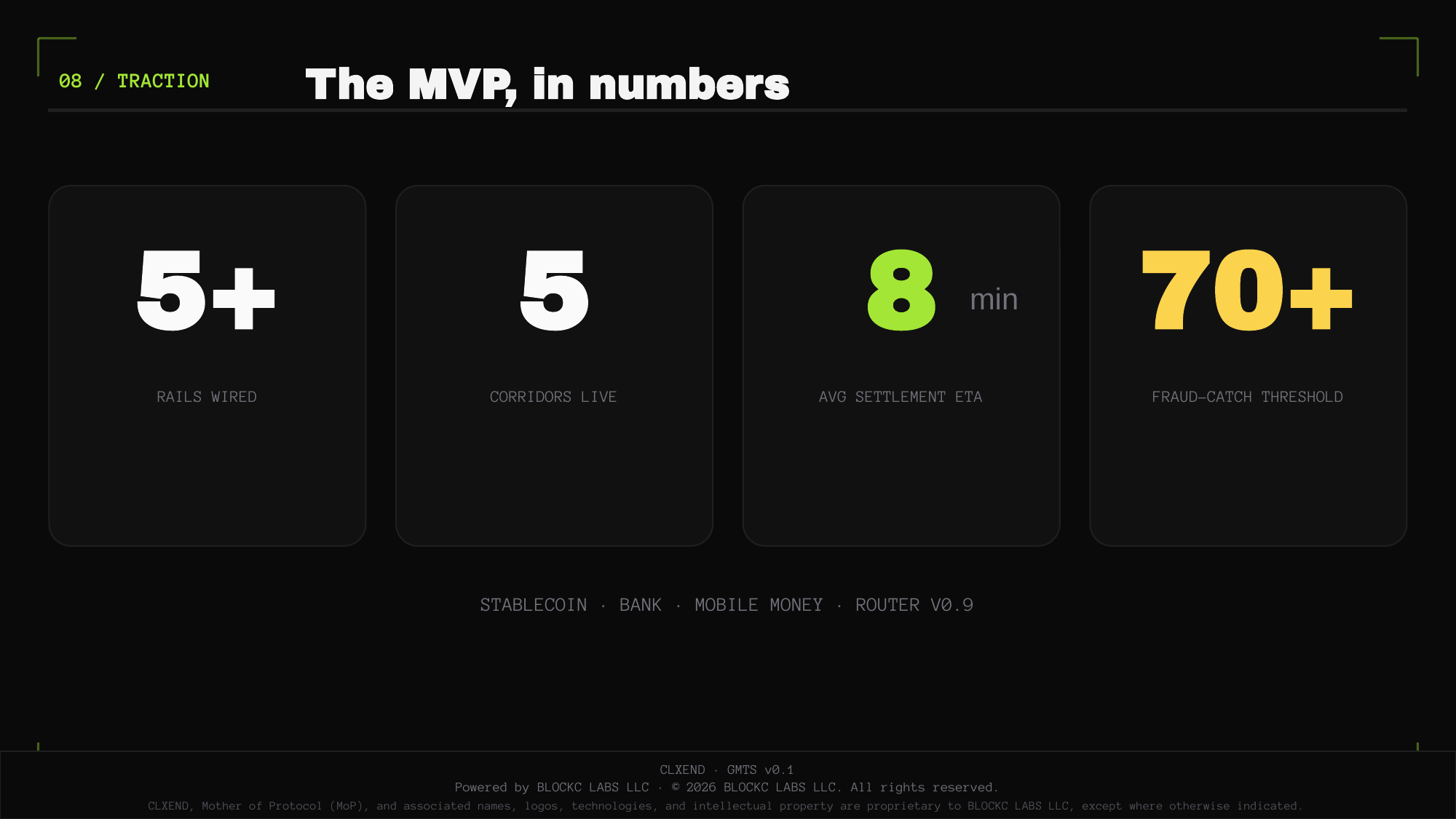

The MVP, in numbers
08 / TRACTION

5+
5
8
70+
 min
RAILS WIRED
CORRIDORS LIVE
AVG SETTLEMENT ETA
FRAUD-CATCH THRESHOLD
STABLECOIN · BANK · MOBILE MONEY · ROUTER V0.9

CLXEND · GMTS v0.1
Powered by BLOCKC LABS LLC · © 2026 BLOCKC LABS LLC. All rights reserved.

CLXEND, Mother of Protocol (MoP), and associated names, logos, technologies, and intellectual property are proprietary to BLOCKC LABS LLC, except where otherwise indicated.